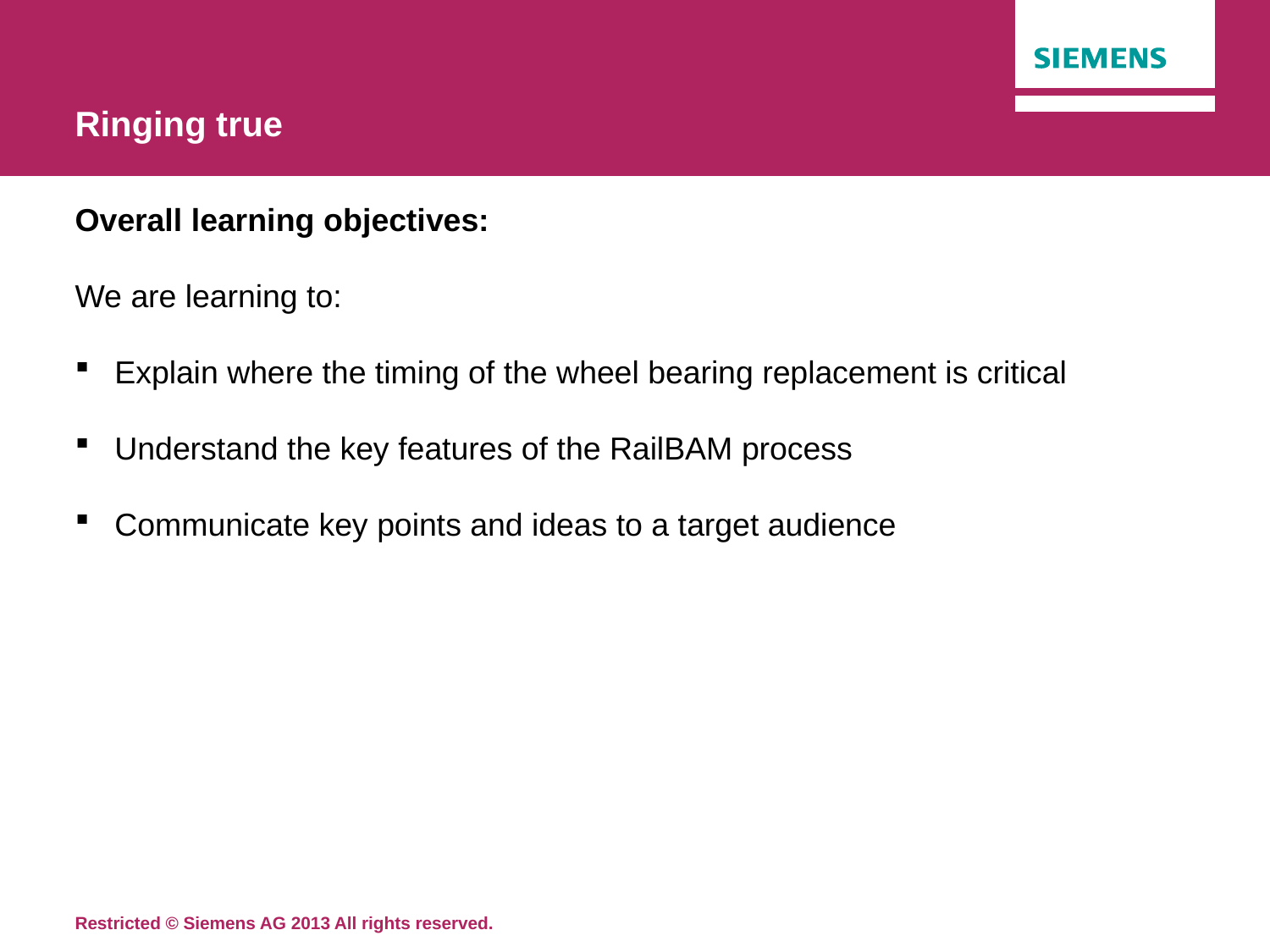

# Ringing true
Overall learning objectives:
We are learning to:
Explain where the timing of the wheel bearing replacement is critical
Understand the key features of the RailBAM process
Communicate key points and ideas to a target audience